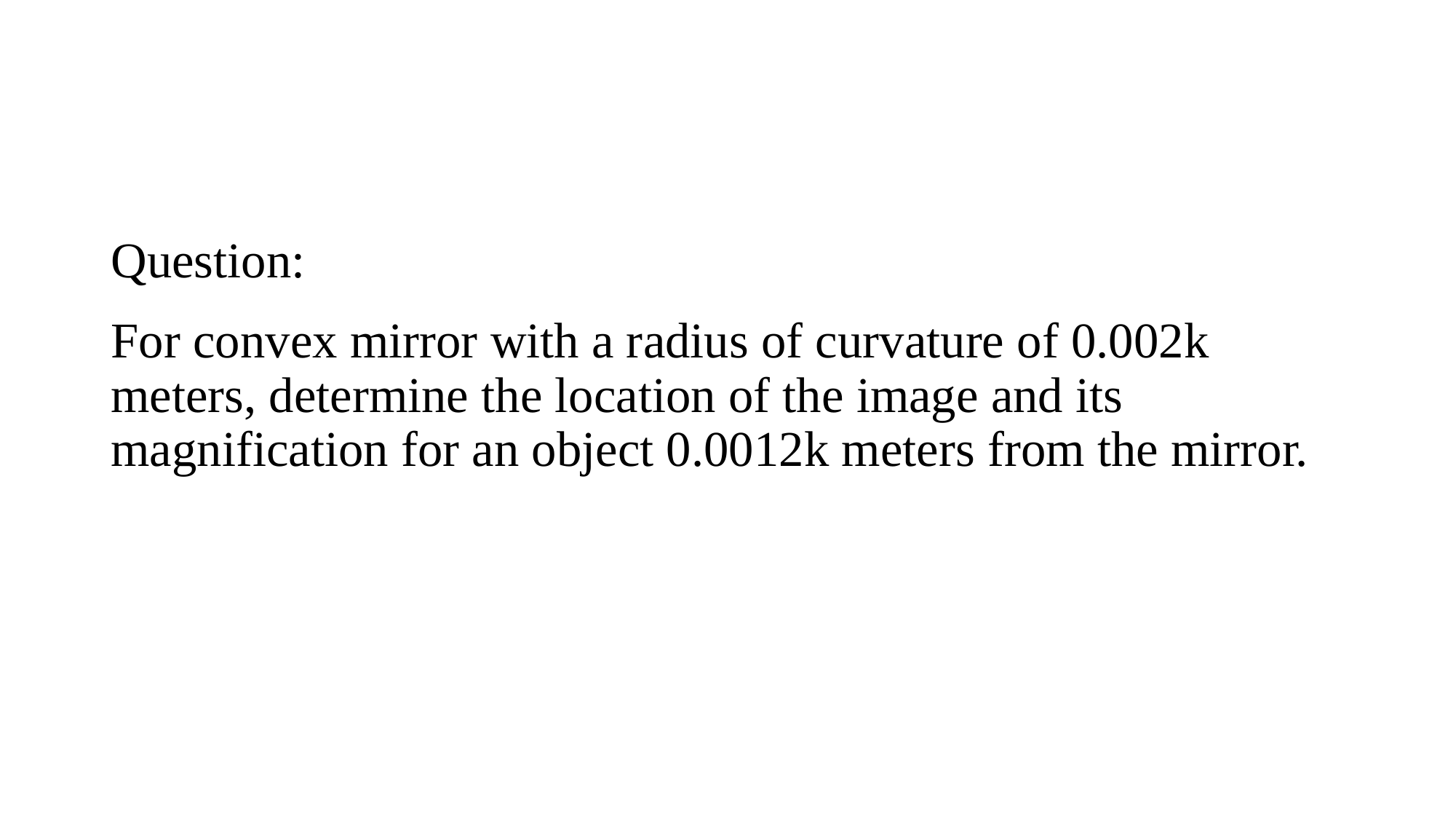

#
Question:
For convex mirror with a radius of curvature of 0.002k meters, determine the location of the image and its magnification for an object 0.0012k meters from the mirror.